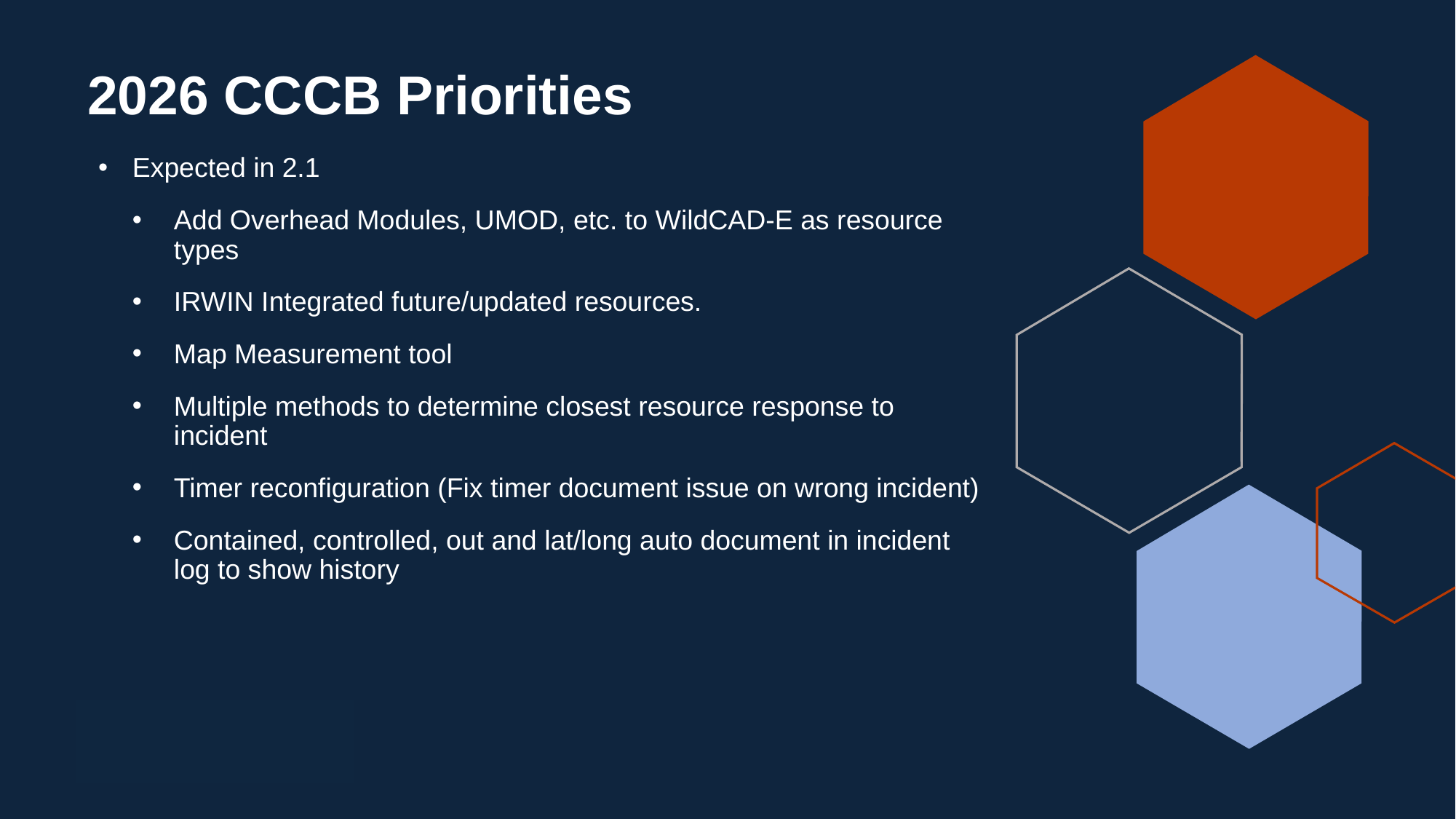

# 2026 CCCB Priorities
Expected in 2.1
Add Overhead Modules, UMOD, etc. to WildCAD-E as resource types
IRWIN Integrated future/updated resources.
Map Measurement tool
Multiple methods to determine closest resource response to incident
Timer reconfiguration (Fix timer document issue on wrong incident)
Contained, controlled, out and lat/long auto document in incident log to show history